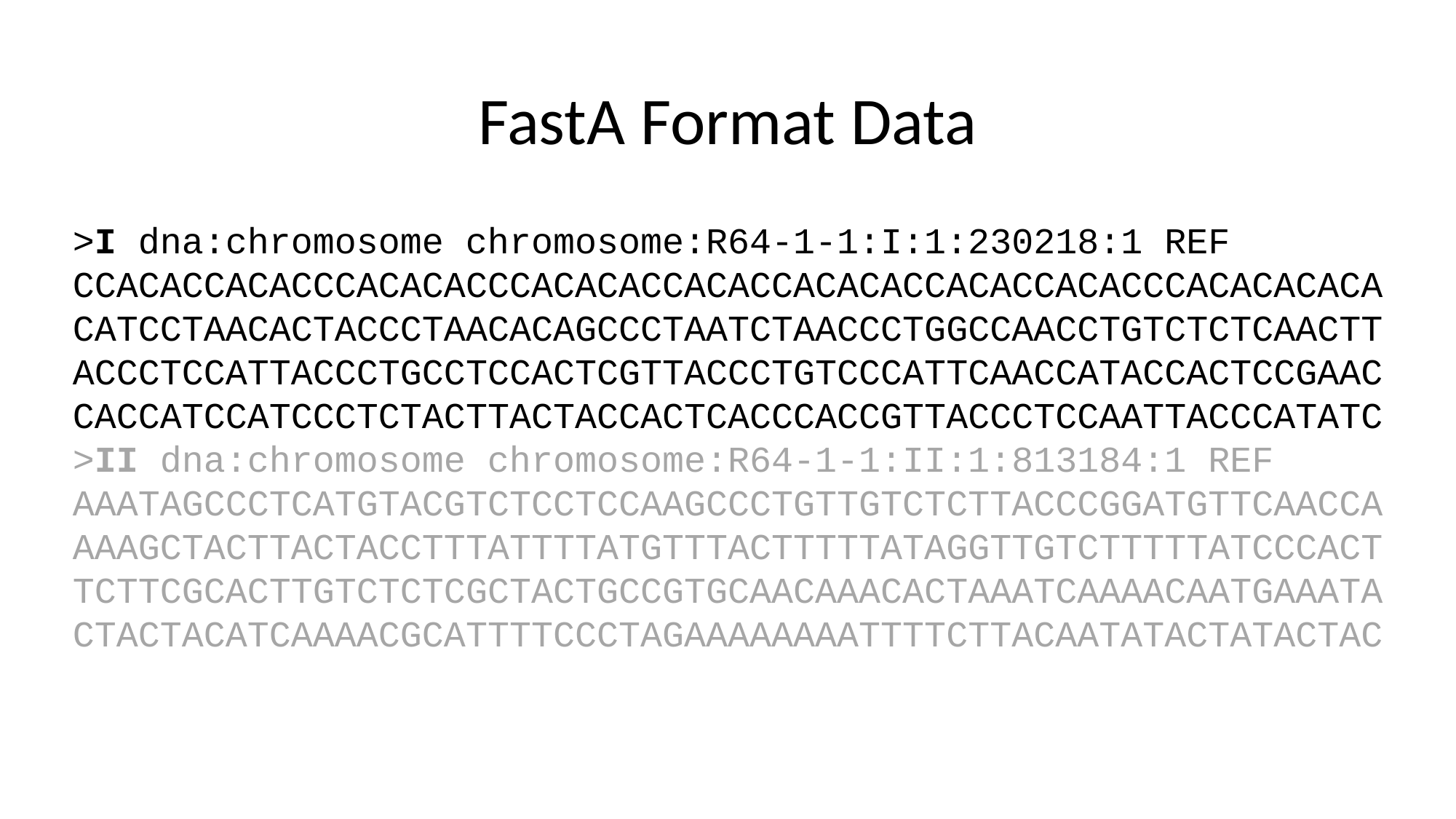

# FastA Format Data
>I dna:chromosome chromosome:R64-1-1:I:1:230218:1 REF
CCACACCACACCCACACACCCACACACCACACCACACACCACACCACACCCACACACACA
CATCCTAACACTACCCTAACACAGCCCTAATCTAACCCTGGCCAACCTGTCTCTCAACTT
ACCCTCCATTACCCTGCCTCCACTCGTTACCCTGTCCCATTCAACCATACCACTCCGAAC
CACCATCCATCCCTCTACTTACTACCACTCACCCACCGTTACCCTCCAATTACCCATATC
>II dna:chromosome chromosome:R64-1-1:II:1:813184:1 REF
AAATAGCCCTCATGTACGTCTCCTCCAAGCCCTGTTGTCTCTTACCCGGATGTTCAACCA
AAAGCTACTTACTACCTTTATTTTATGTTTACTTTTTATAGGTTGTCTTTTTATCCCACT
TCTTCGCACTTGTCTCTCGCTACTGCCGTGCAACAAACACTAAATCAAAACAATGAAATA
CTACTACATCAAAACGCATTTTCCCTAGAAAAAAAATTTTCTTACAATATACTATACTAC